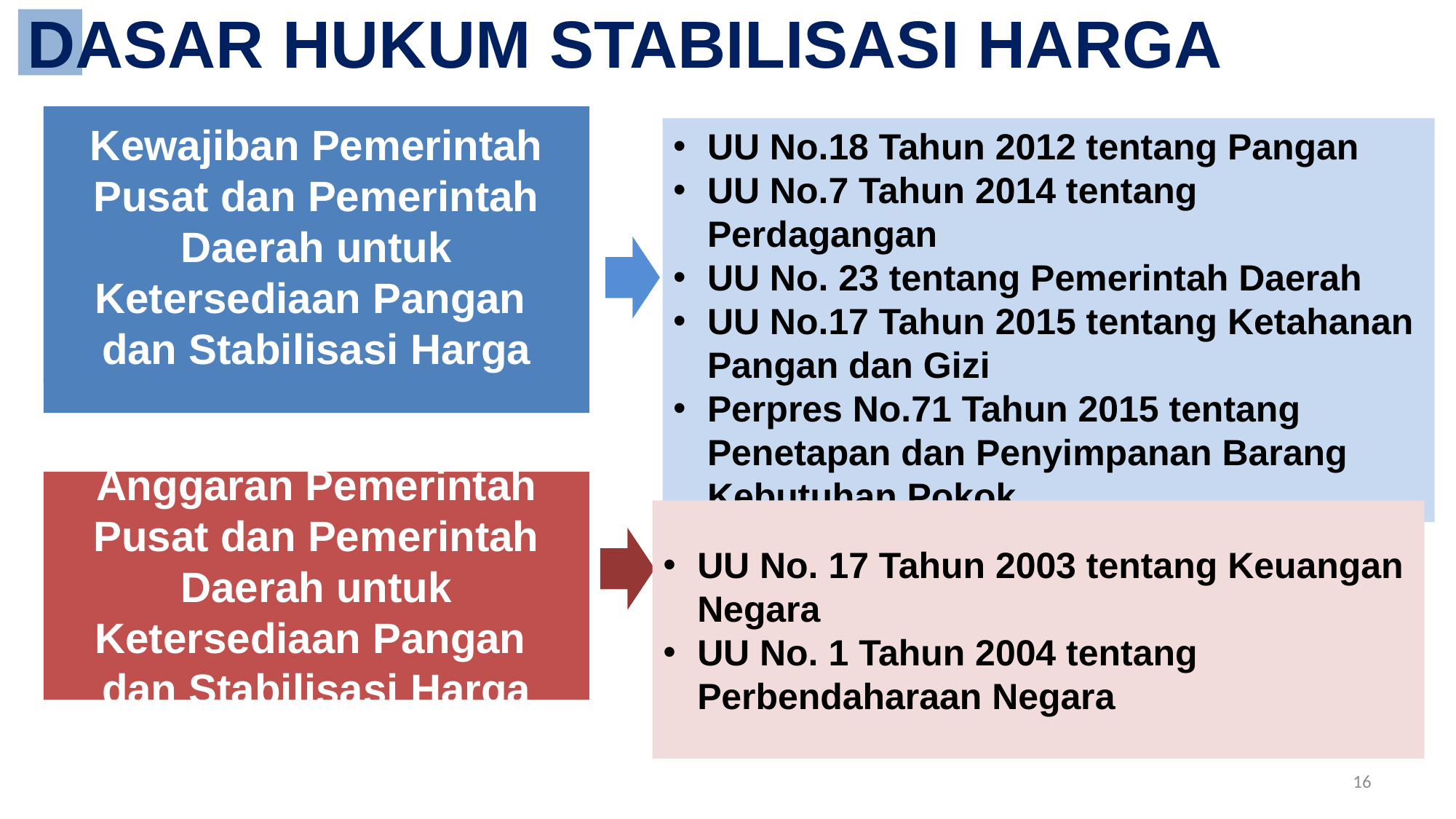

DASAR HUKUM STABILISASI HARGA

Kewajiban Pemerintah Pusat dan Pemerintah Daerah untuk Ketersediaan Pangan dan Stabilisasi Harga
Kewajiban Pemerintah Pusat dan Pemerintah Daerah untuk Ketersediaan Pangan
dan Stabilisasi Harga
UU No.18 Tahun 2012 tentang Pangan
UU No.7 Tahun 2014 tentang Perdagangan
UU No. 23 tentang Pemerintah Daerah
UU No.17 Tahun 2015 tentang Ketahanan Pangan dan Gizi
Perpres No.71 Tahun 2015 tentang Penetapan dan Penyimpanan Barang Kebutuhan Pokok.

Anggaran Pemerintah Pusat dan Pemerintah Daerah untuk Ketersediaan Pangan
dan Stabilisasi Harga

UU No. 17 Tahun 2003 tentang Keuangan Negara
UU No. 1 Tahun 2004 tentang Perbendaharaan Negara

16